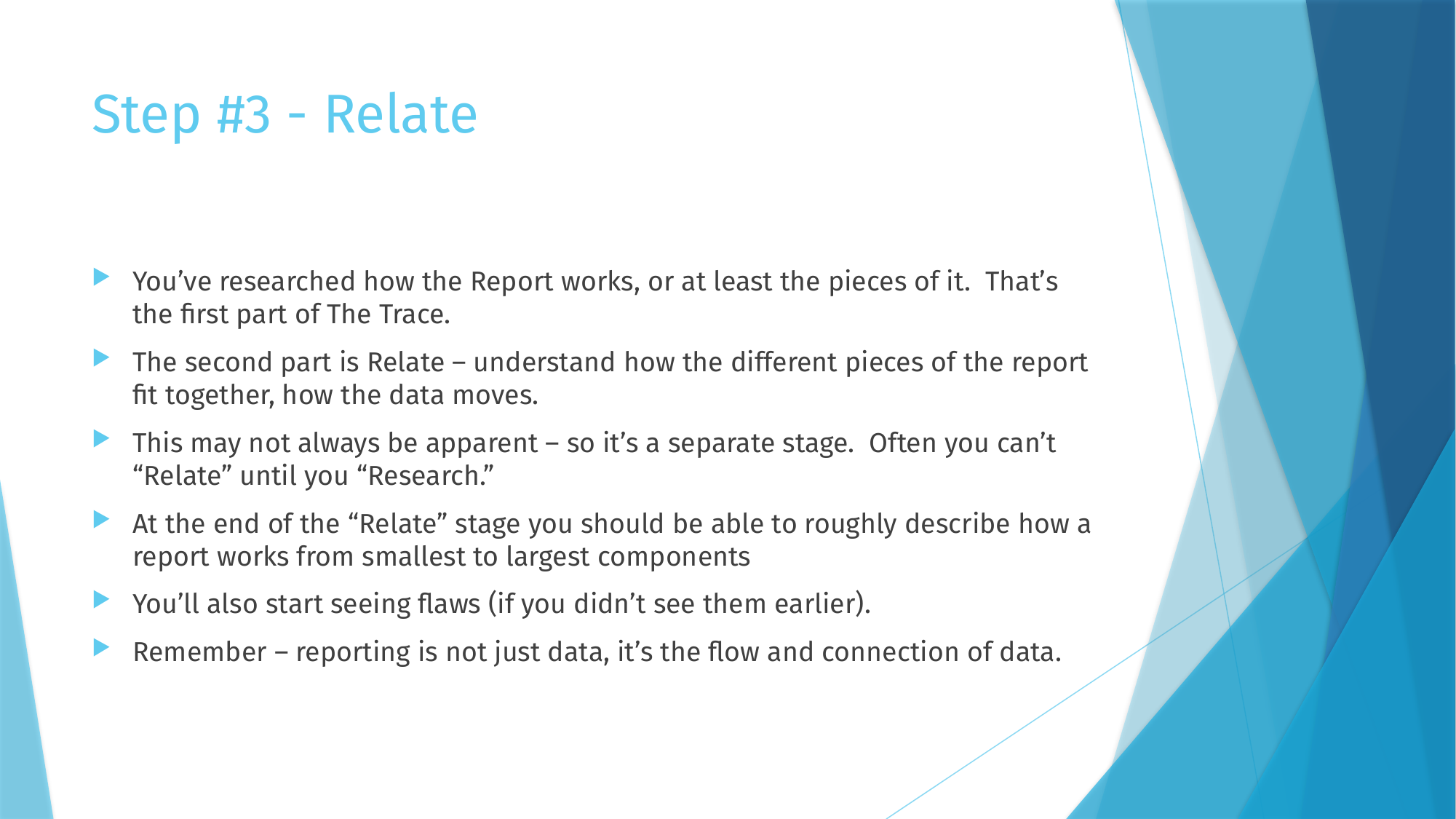

# Step #3 - Relate
You’ve researched how the Report works, or at least the pieces of it.  That’s the first part of The Trace.
The second part is Relate – understand how the different pieces of the report fit together, how the data moves.
This may not always be apparent – so it’s a separate stage.  Often you can’t “Relate” until you “Research.”
At the end of the “Relate” stage you should be able to roughly describe how a report works from smallest to largest components
You’ll also start seeing flaws (if you didn’t see them earlier).
Remember – reporting is not just data, it’s the flow and connection of data.